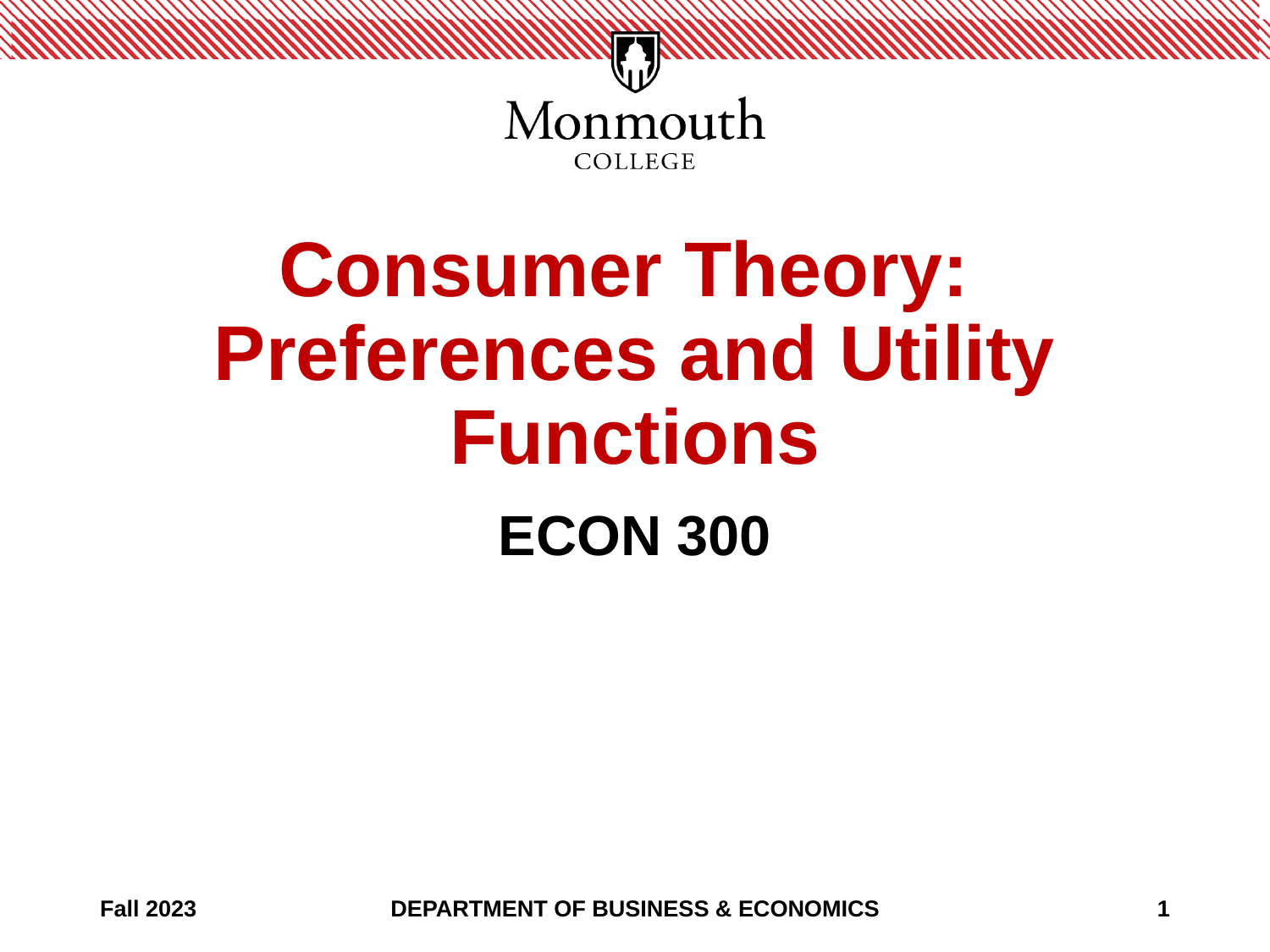

# Consumer Theory: Preferences and Utility Functions
ECON 300
Fall 2023
DEPARTMENT OF BUSINESS & ECONOMICS
1